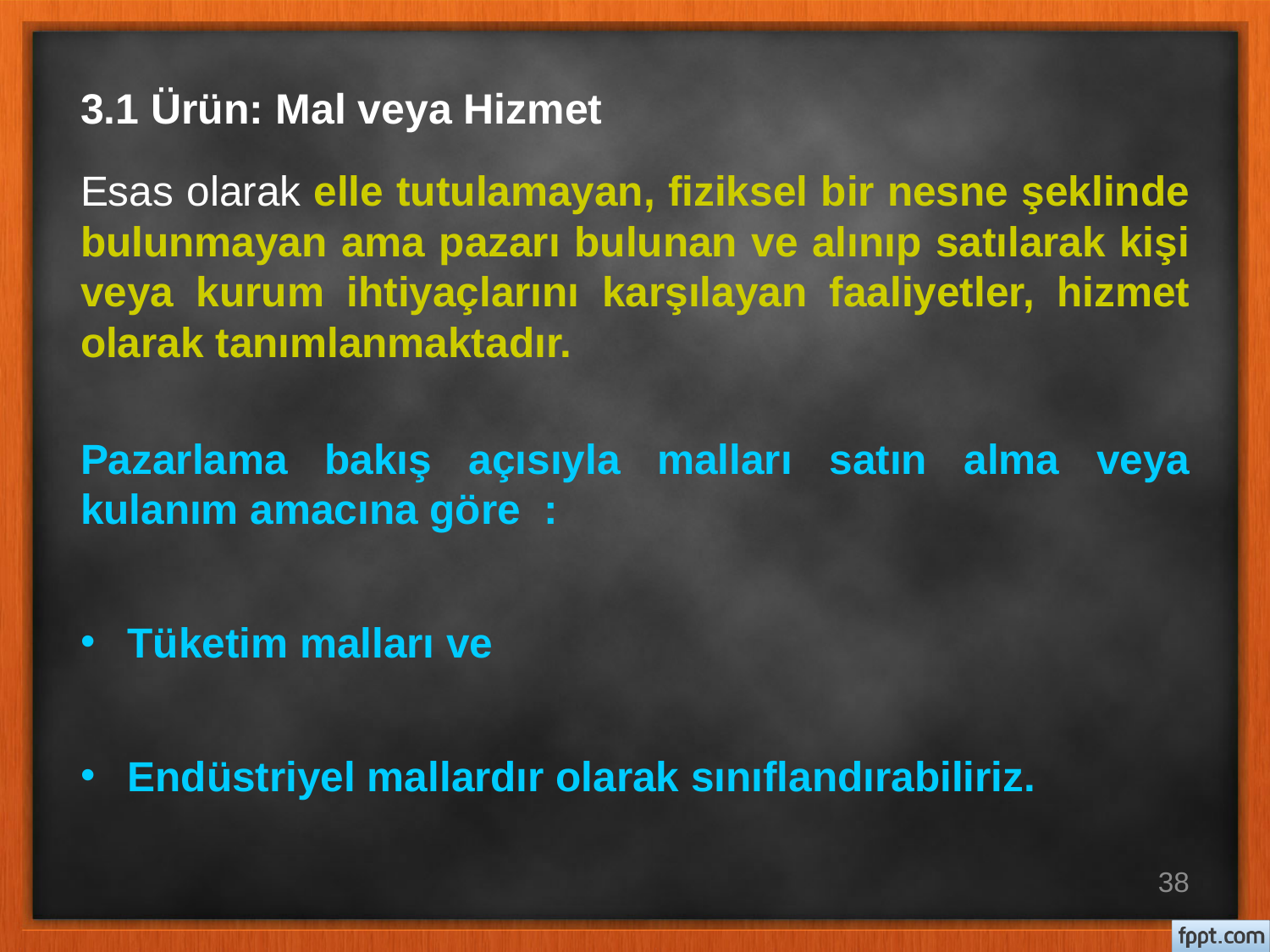

# 3.1 Ürün: Mal veya Hizmet
Esas olarak elle tutulamayan, fiziksel bir nesne şeklinde bulunmayan ama pazarı bulunan ve alınıp satılarak kişi veya kurum ihtiyaçlarını karşılayan faaliyetler, hizmet olarak tanımlanmaktadır.

Pazarlama bakış açısıyla malları satın alma veya kulanım amacına göre  :

Tüketim malları ve

Endüstriyel mallardır olarak sınıflandırabiliriz.

38